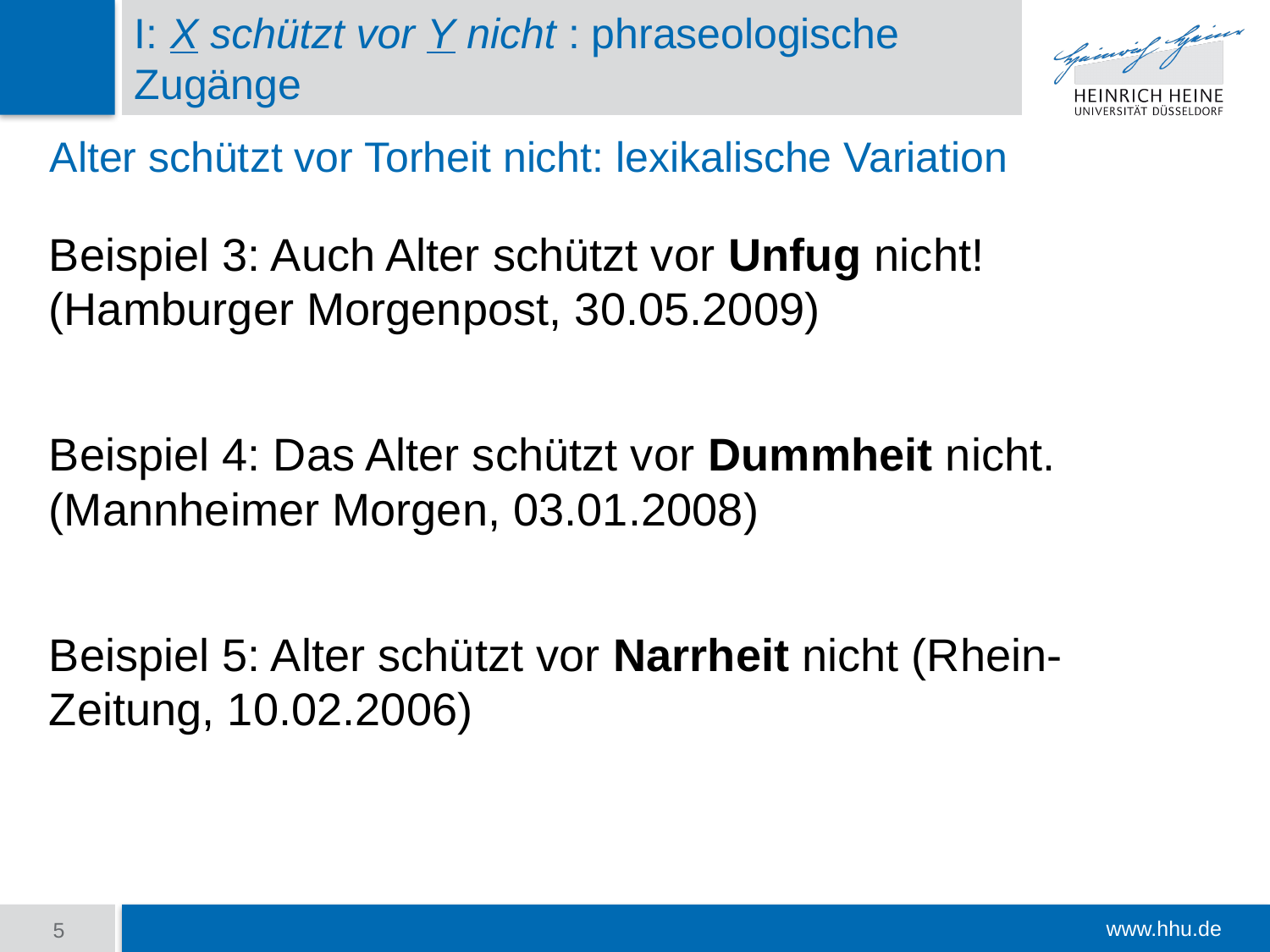

# I: X schützt vor Y nicht : phraseologische Zugänge
Alter schützt vor Torheit nicht: lexikalische Variation
Beispiel 3: Auch Alter schützt vor Unfug nicht! (Hamburger Morgenpost, 30.05.2009)

Beispiel 4: Das Alter schützt vor Dummheit nicht. (Mannheimer Morgen, 03.01.2008)

Beispiel 5: Alter schützt vor Narrheit nicht (Rhein-Zeitung, 10.02.2006)
5